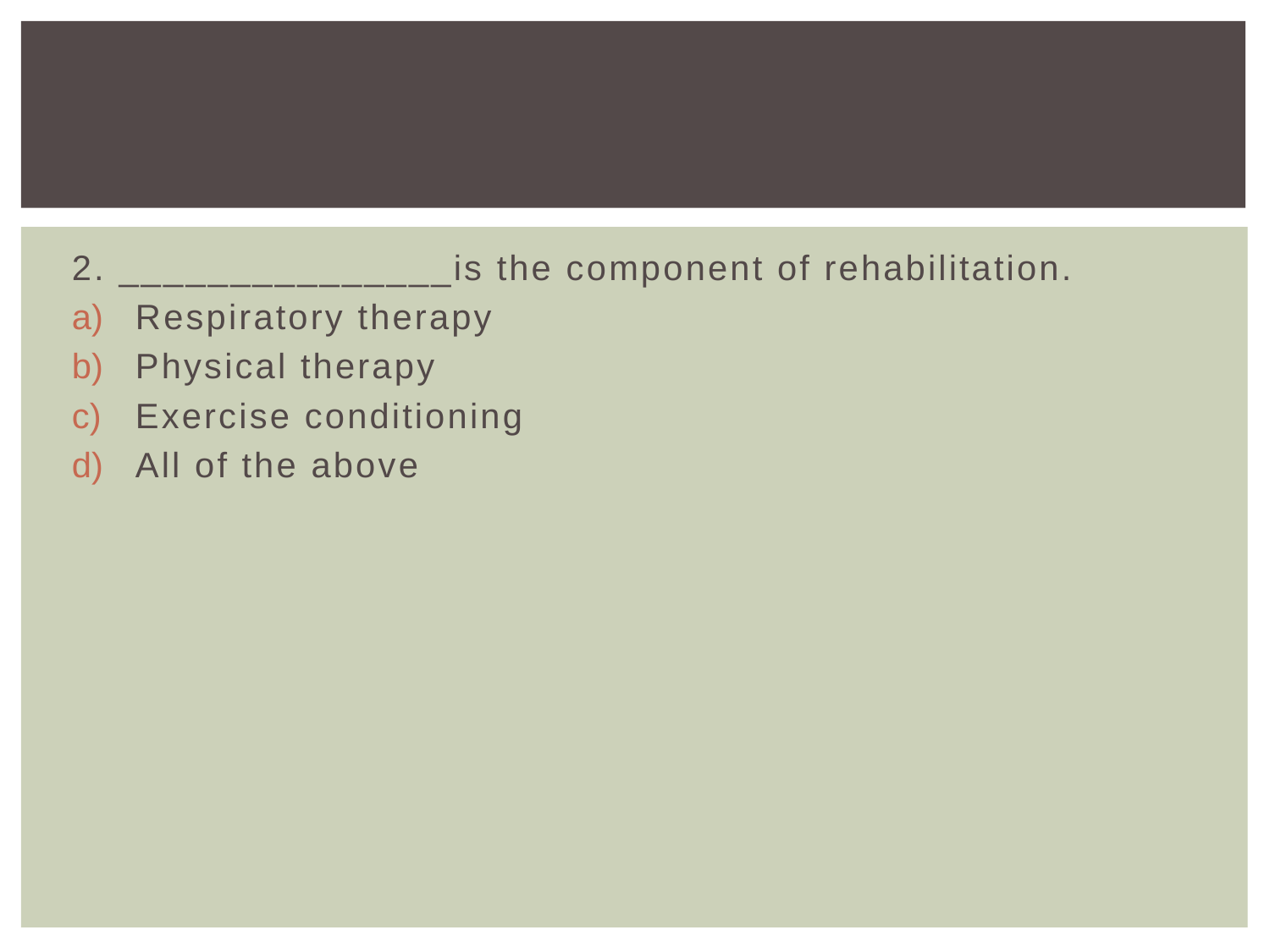

#
2. _______________is the component of rehabilitation.
Respiratory therapy
Physical therapy
Exercise conditioning
All of the above